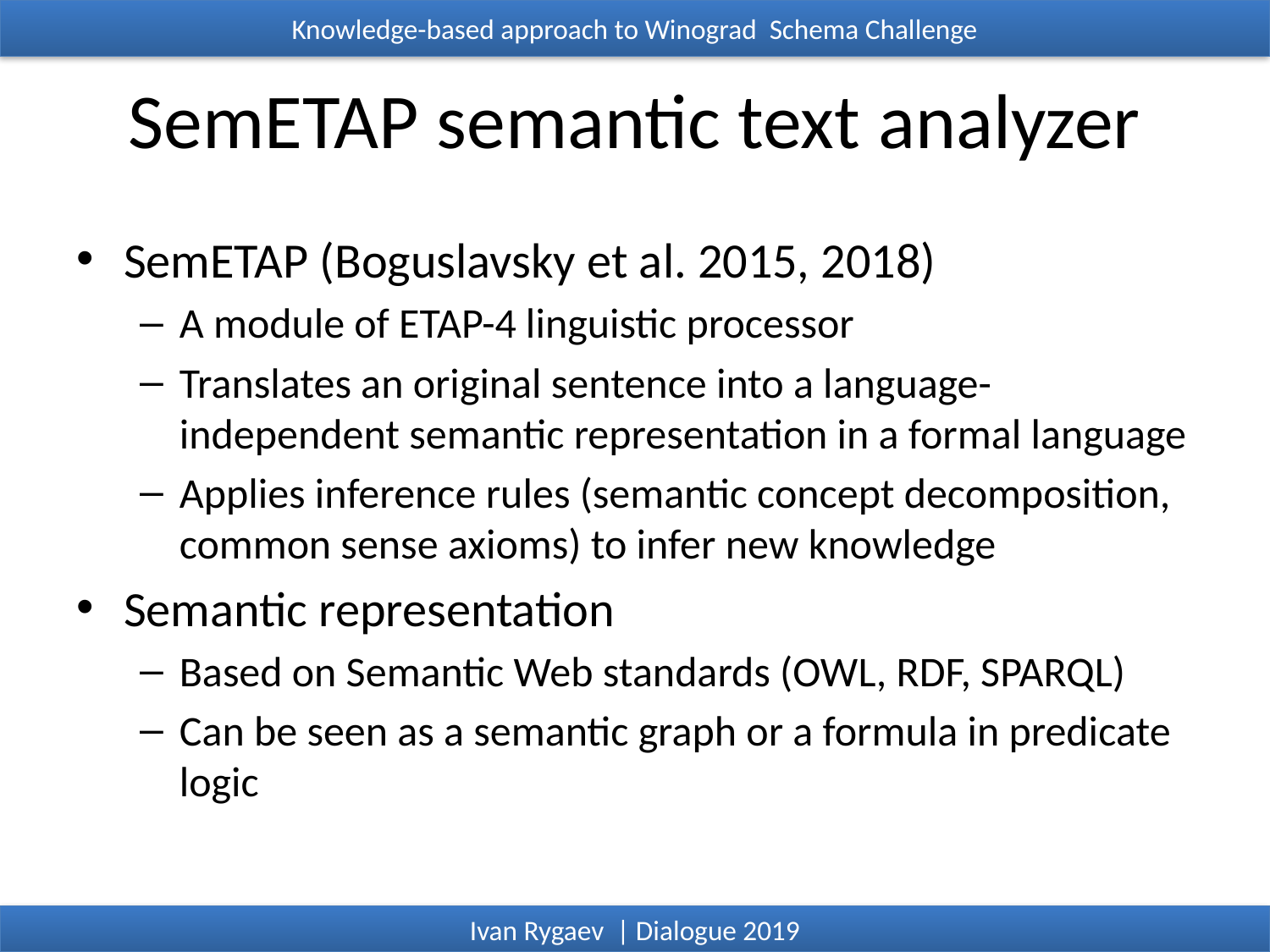

Knowledge-based approach to Winograd  Schema Challenge
# SemETAP semantic text analyzer
SemETAP (Boguslavsky et al. 2015, 2018)
A module of ETAP-4 linguistic processor
Translates an original sentence into a language-independent semantic representation in a formal language
Applies inference rules (semantic concept decomposition, common sense axioms) to infer new knowledge
Semantic representation
Based on Semantic Web standards (OWL, RDF, SPARQL)
Can be seen as a semantic graph or a formula in predicate logic
Ivan Rygaev  | Dialogue 2019